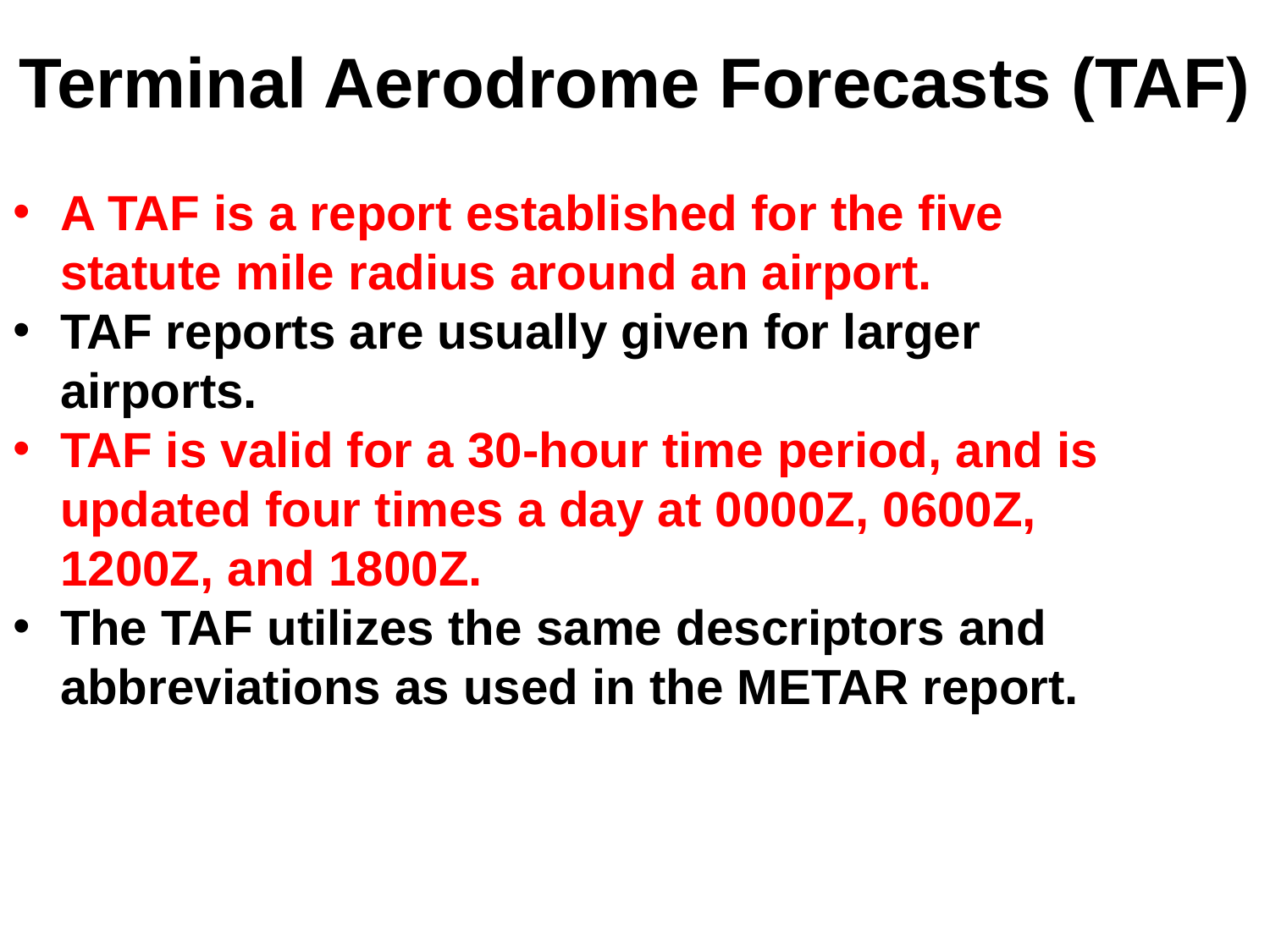

# Terminal Aerodrome Forecasts (TAF)
A TAF is a report established for the five statute mile radius around an airport.
TAF reports are usually given for larger airports.
TAF is valid for a 30-hour time period, and is updated four times a day at 0000Z, 0600Z, 1200Z, and 1800Z.
The TAF utilizes the same descriptors and abbreviations as used in the METAR report.